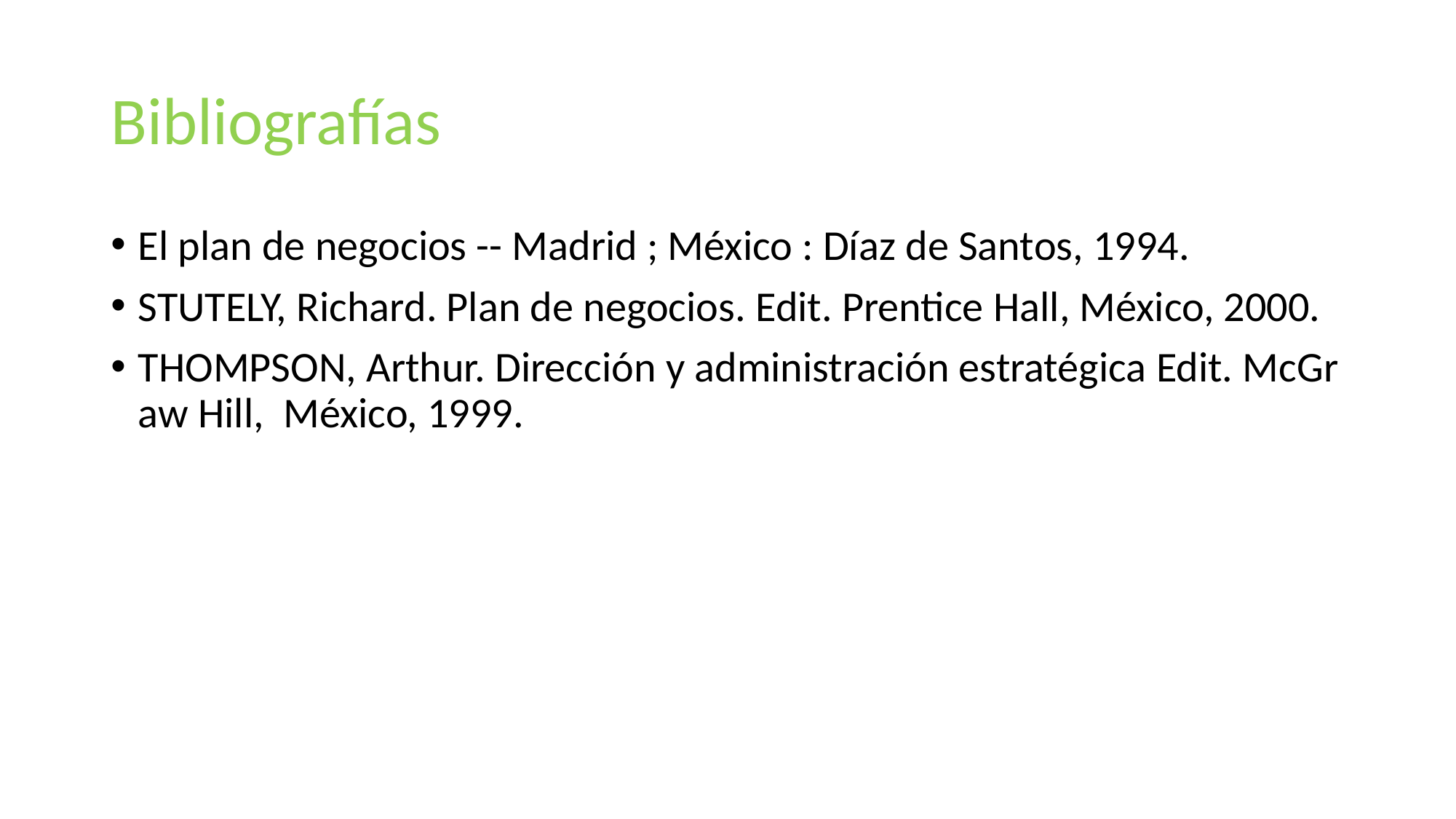

# Bibliografías
El plan de negocios -- Madrid ; México : Díaz de Santos, 1994.
STUTELY, Richard. Plan de negocios. Edit. Prentice Hall, México, 2000.
THOMPSON, Arthur. Dirección y administración estratégica Edit. McGraw Hill,  México, 1999.